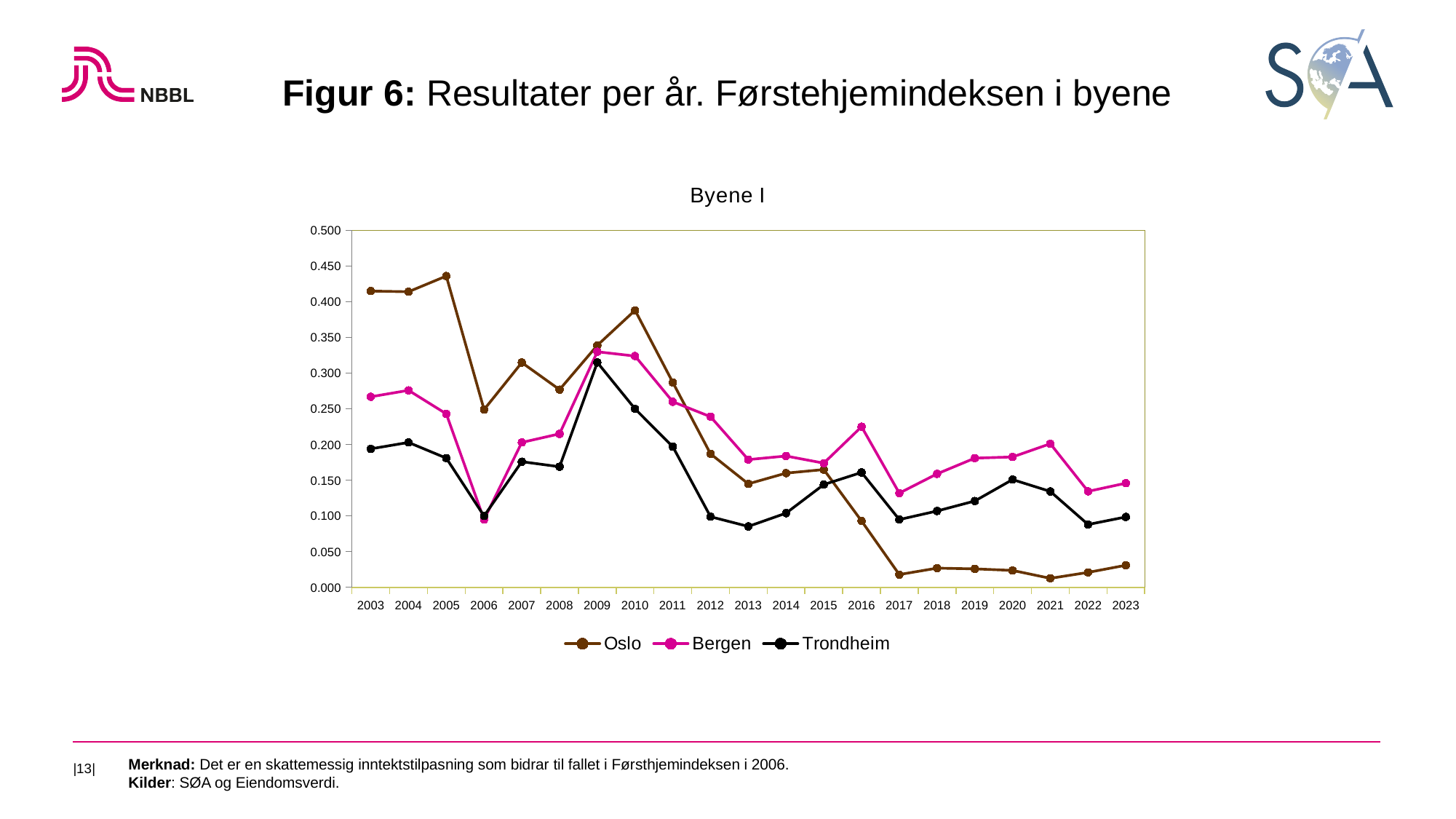

Figur 6: Resultater per år. Førstehjemindeksen i byene

### Chart: Byene I

| Category | Oslo | Bergen | Trondheim |
|---|---|---|---|
| 2003 | 0.415 | 0.267 | 0.194 |
| 2004 | 0.414 | 0.276 | 0.203 |
| 2005 | 0.436 | 0.243 | 0.181 |
| 2006 | 0.249 | 0.095 | 0.1 |
| 2007 | 0.3148 | 0.203 | 0.176 |
| 2008 | 0.277 | 0.215 | 0.169 |
| 2009 | 0.339 | 0.33 | 0.315 |
| 2010 | 0.388 | 0.324 | 0.25 |
| 2011 | 0.287 | 0.26 | 0.197 |
| 2012 | 0.187 | 0.239 | 0.099 |
| 2013 | 0.145 | 0.179 | 0.0854 |
| 2014 | 0.16 | 0.184 | 0.104 |
| 2015 | 0.165 | 0.174 | 0.144 |
| 2016 | 0.093 | 0.225 | 0.161 |
| 2017 | 0.018 | 0.132 | 0.095 |
| 2018 | 0.027 | 0.159 | 0.107 |
| 2019 | 0.026 | 0.181 | 0.121 |
| 2020 | 0.0237891585587512 | 0.182664526484751 | 0.150997150997151 |
| 2021 | 0.0127511005414158 | 0.201185185185185 | 0.134395942763992 |
| 2022 | 0.0210402018141807 | 0.1345116836429 | 0.0881042732222406 |
| 2023 | 0.0310114004811212 | 0.145950506186727 | 0.0986782817662962 |
|13|
Merknad: Det er en skattemessig inntektstilpasning som bidrar til fallet i Førsthjemindeksen i 2006.
Kilder: SØA og Eiendomsverdi.